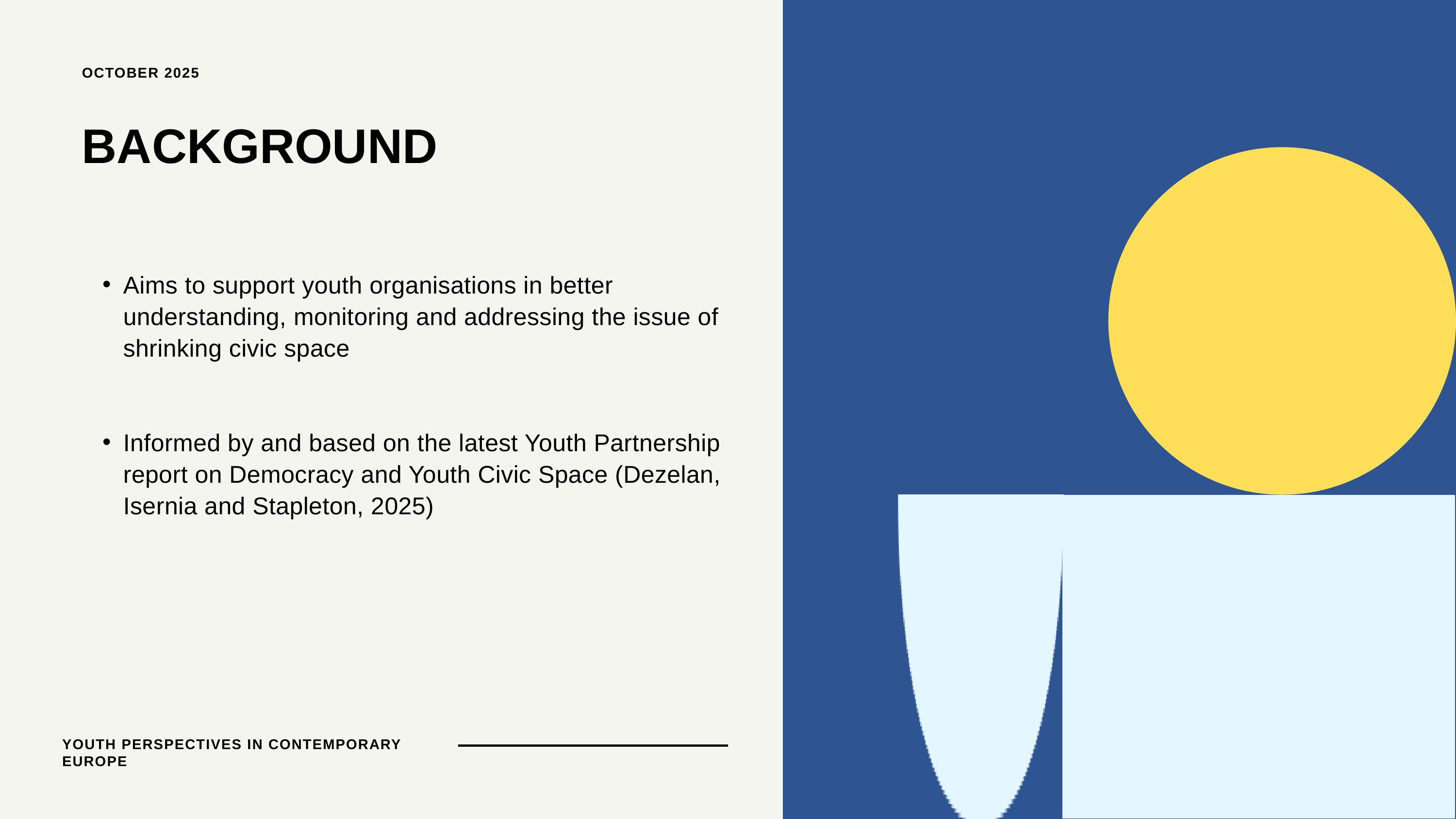

OCTOBER 2025
BACKGROUND

Aims to support youth organisations in better understanding, monitoring and addressing the issue of shrinking civic space

Informed by and based on the latest Youth Partnership report on Democracy and Youth Civic Space (Dezelan, Isernia and Stapleton, 2025)

YOUTH PERSPECTIVES IN CONTEMPORARY EUROPE